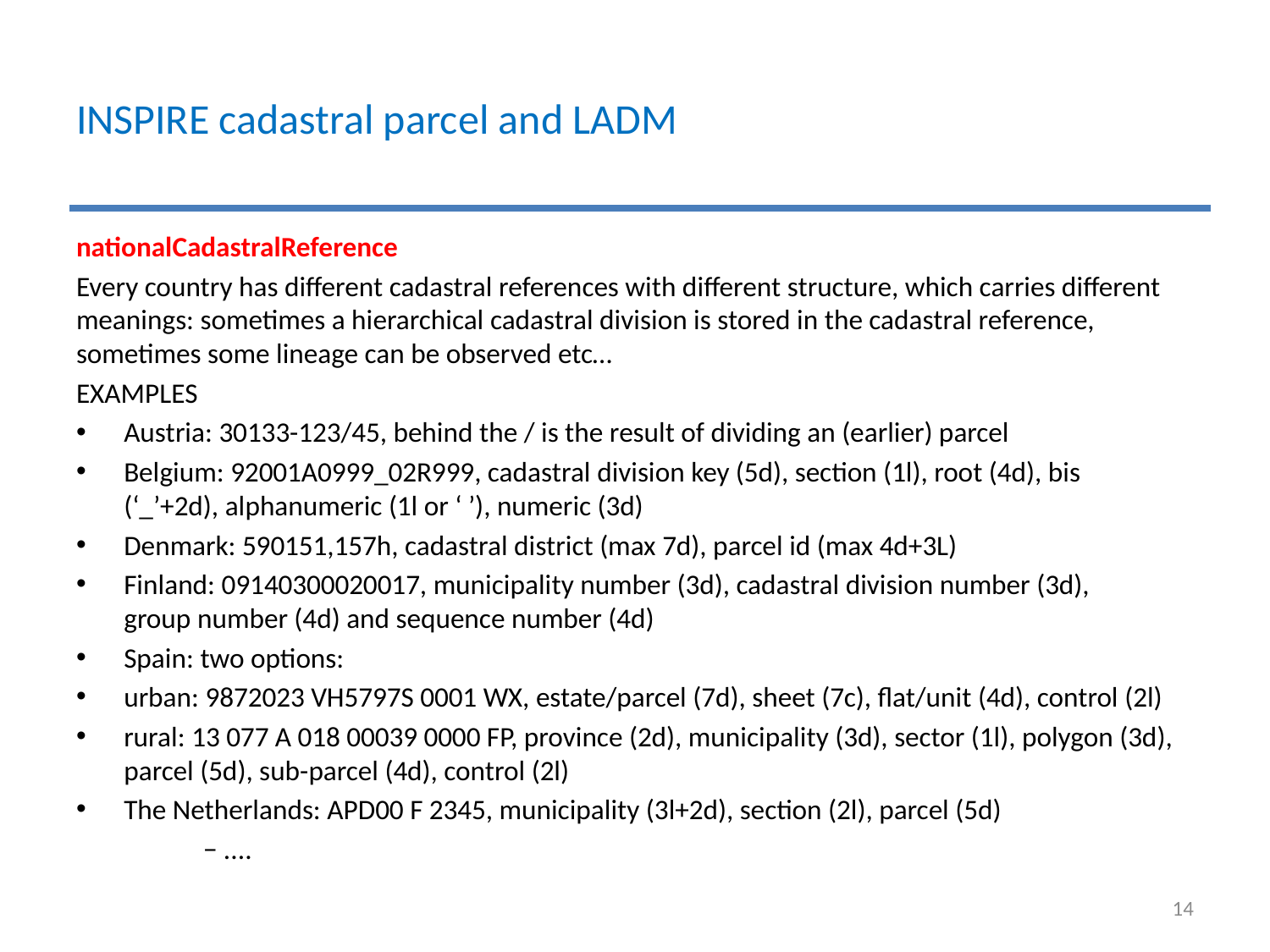

# INSPIRE cadastral parcel and LADM
nationalCadastralReference
Every country has different cadastral references with different structure, which carries different meanings: sometimes a hierarchical cadastral division is stored in the cadastral reference, sometimes some lineage can be observed etc…
EXAMPLES
Austria: 30133-123/45, behind the / is the result of dividing an (earlier) parcel
Belgium: 92001A0999_02R999, cadastral division key (5d), section (1l), root (4d), bis 	(‘_’+2d), alphanumeric (1l or ‘ ’), numeric (3d)
Denmark: 590151,157h, cadastral district (max 7d), parcel id (max 4d+3L)
Finland: 09140300020017, municipality number (3d), cadastral division number (3d), 	group number (4d) and sequence number (4d)
Spain: two options:
urban: 9872023 VH5797S 0001 WX, estate/parcel (7d), sheet (7c), flat/unit (4d), control (2l)
rural: 13 077 A 018 00039 0000 FP, province (2d), municipality (3d), sector (1l), polygon (3d), parcel (5d), sub-parcel (4d), control (2l)
The Netherlands: APD00 F 2345, municipality (3l+2d), section (2l), parcel (5d)
	− ....

14